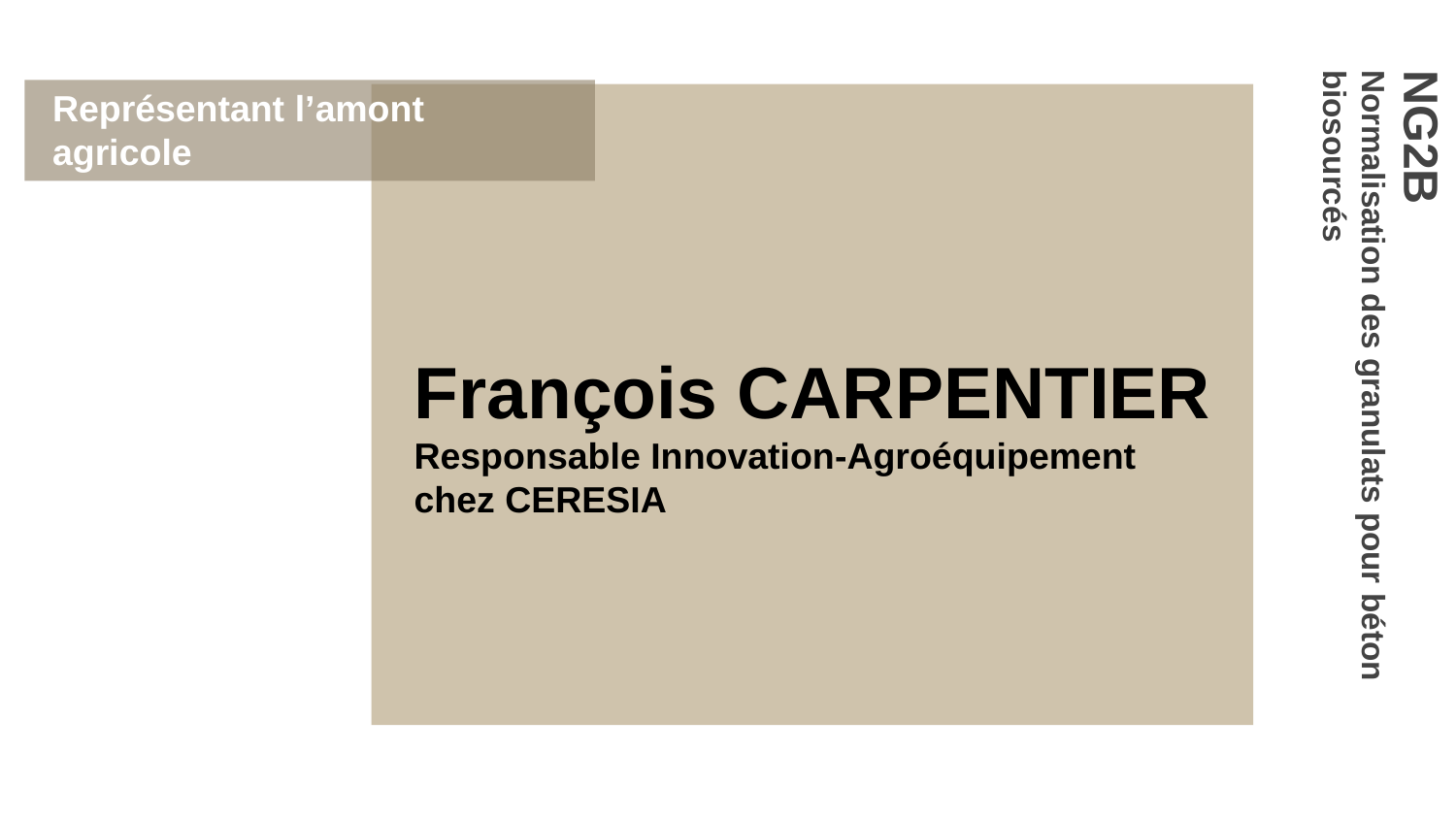

Représentant l’amont agricole
François CARPENTIER
Responsable Innovation-Agroéquipement chez CERESIA
NG2B
Normalisation des granulats pour béton biosourcés